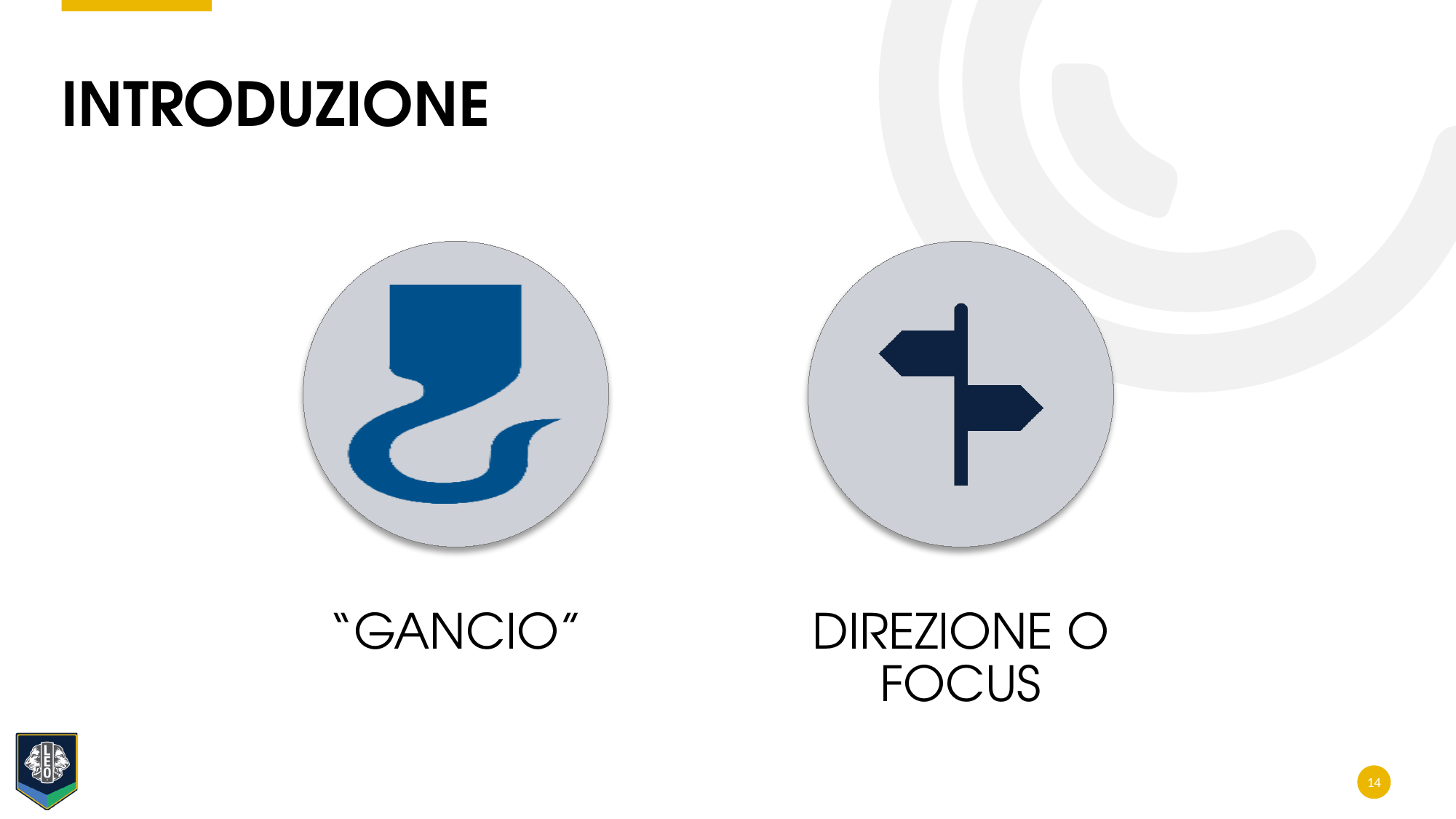

# Introduzione
“Gancio”
DIREZIONE O Focus
14